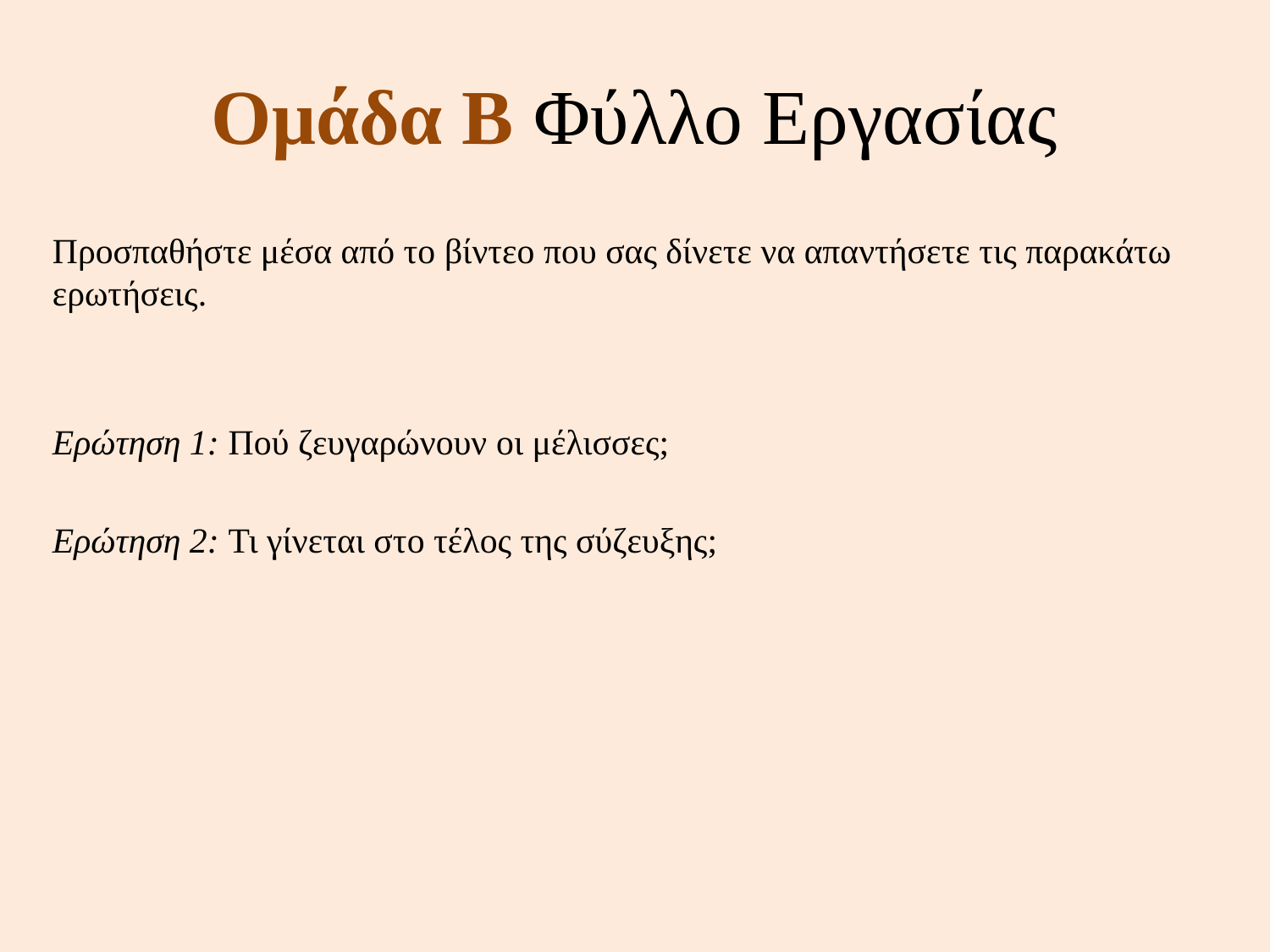

# Ομάδα Β Φύλλο Εργασίας
Προσπαθήστε μέσα από το βίντεο που σας δίνετε να απαντήσετε τις παρακάτω ερωτήσεις.

Ερώτηση 1: Πού ζευγαρώνουν οι μέλισσες;

Ερώτηση 2: Τι γίνεται στο τέλος της σύζευξης;